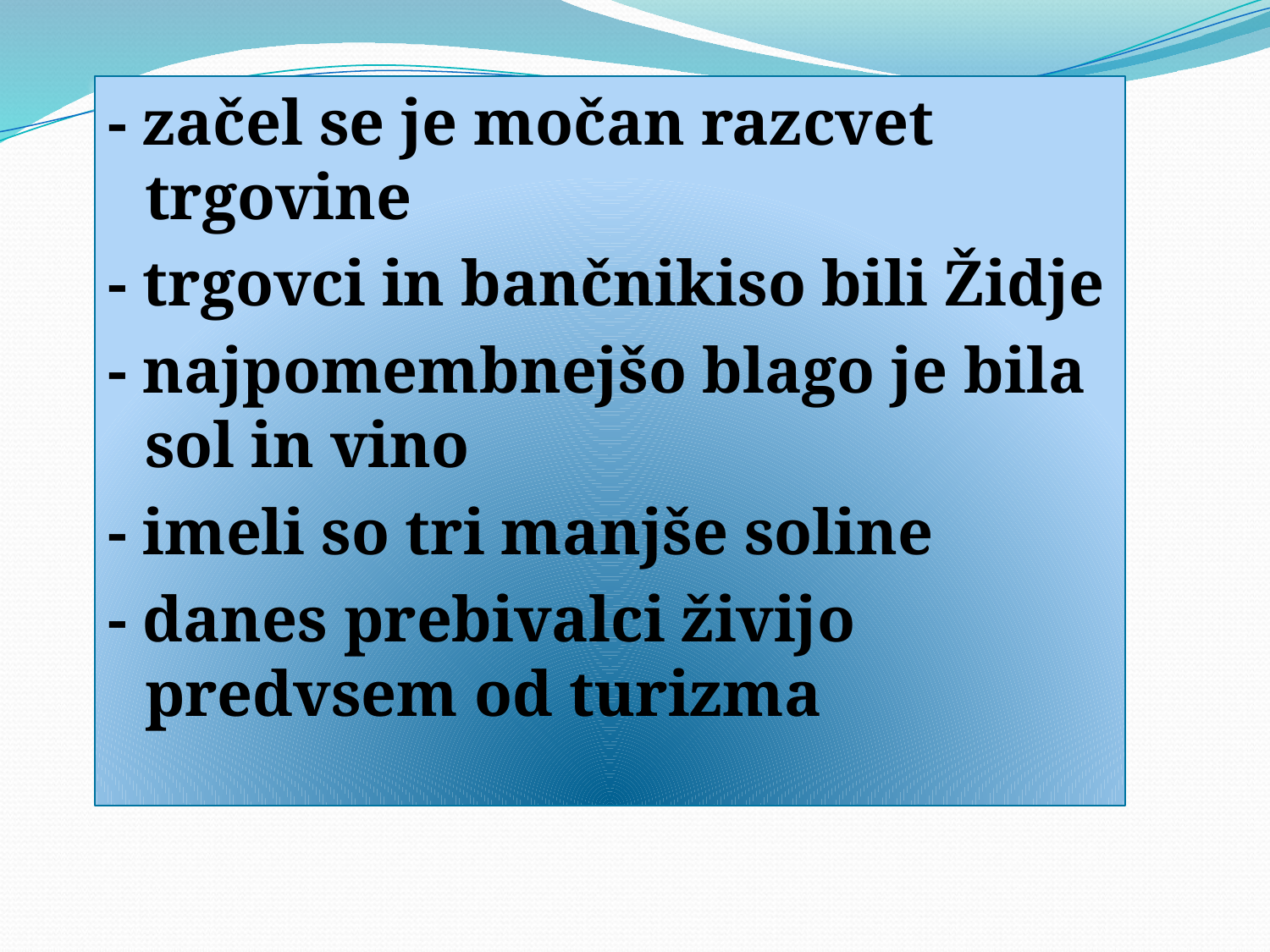

#
- začel se je močan razcvet trgovine
- trgovci in bančnikiso bili Židje
- najpomembnejšo blago je bila sol in vino
- imeli so tri manjše soline
- danes prebivalci živijo predvsem od turizma